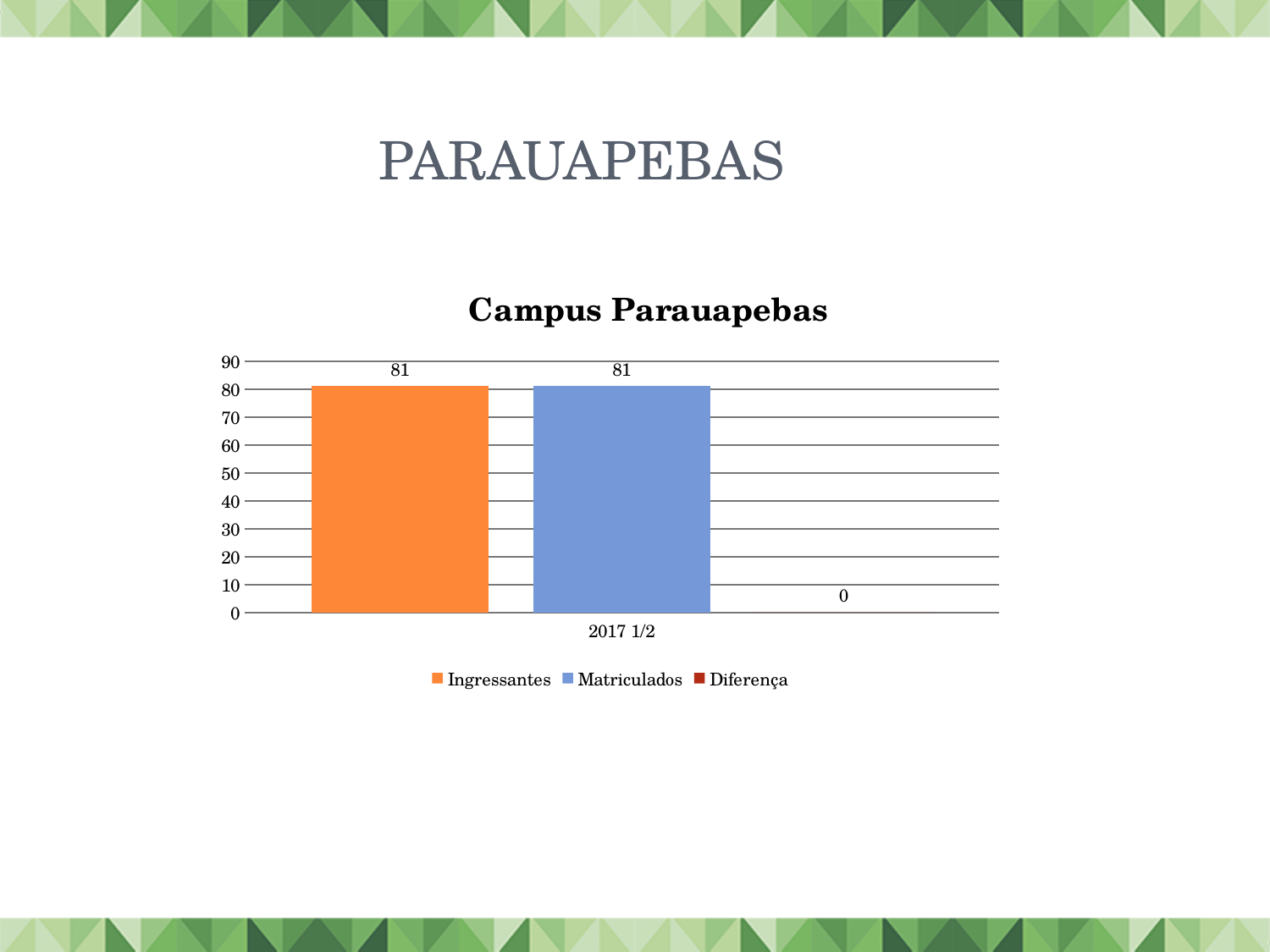

# parauapebas

### Chart: Campus Parauapebas

| Category | Ingressantes | Matriculados | Diferença |
|---|---|---|---|
| 2017.5 | 81.0 | 81.0 | 0.0 |